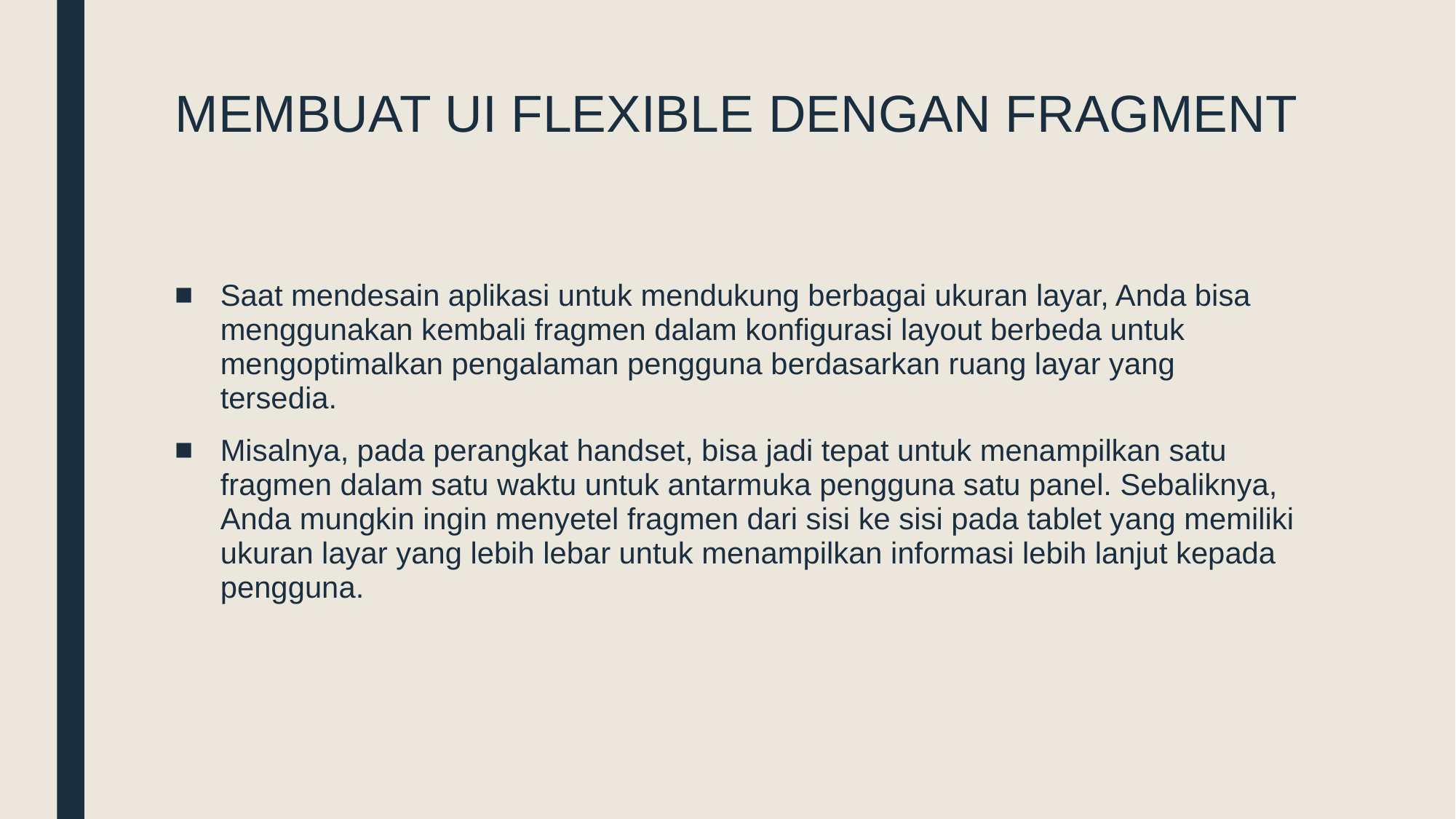

# MEMBUAT UI FLEXIBLE DENGAN FRAGMENT
Saat mendesain aplikasi untuk mendukung berbagai ukuran layar, Anda bisa menggunakan kembali fragmen dalam konfigurasi layout berbeda untuk mengoptimalkan pengalaman pengguna berdasarkan ruang layar yang tersedia.
Misalnya, pada perangkat handset, bisa jadi tepat untuk menampilkan satu fragmen dalam satu waktu untuk antarmuka pengguna satu panel. Sebaliknya, Anda mungkin ingin menyetel fragmen dari sisi ke sisi pada tablet yang memiliki ukuran layar yang lebih lebar untuk menampilkan informasi lebih lanjut kepada pengguna.